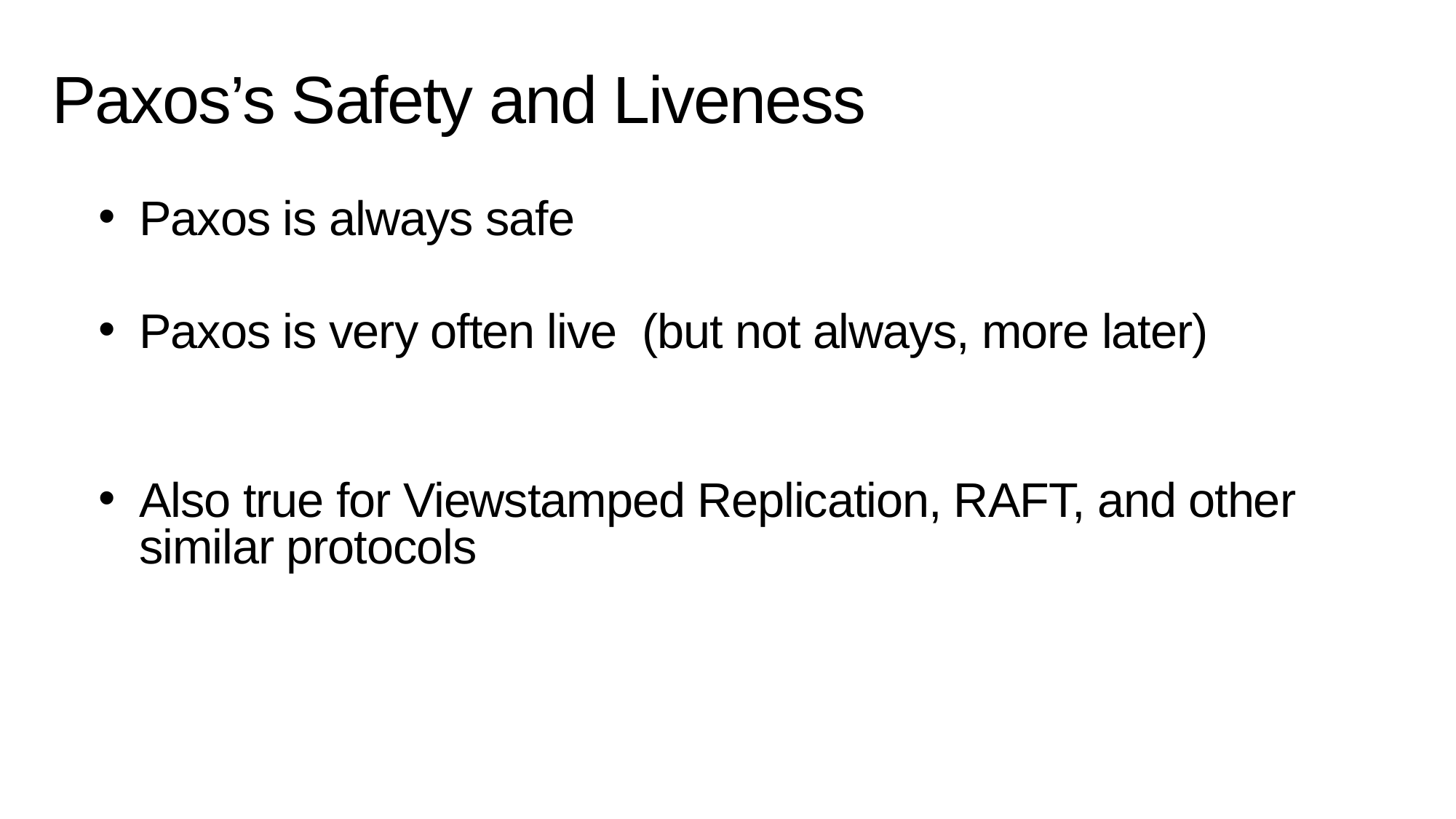

# Paxos’s Safety and Liveness
Paxos is always safe

Paxos is very often live  (but not always, more later)

Also true for Viewstamped Replication, RAFT, and other similar protocols